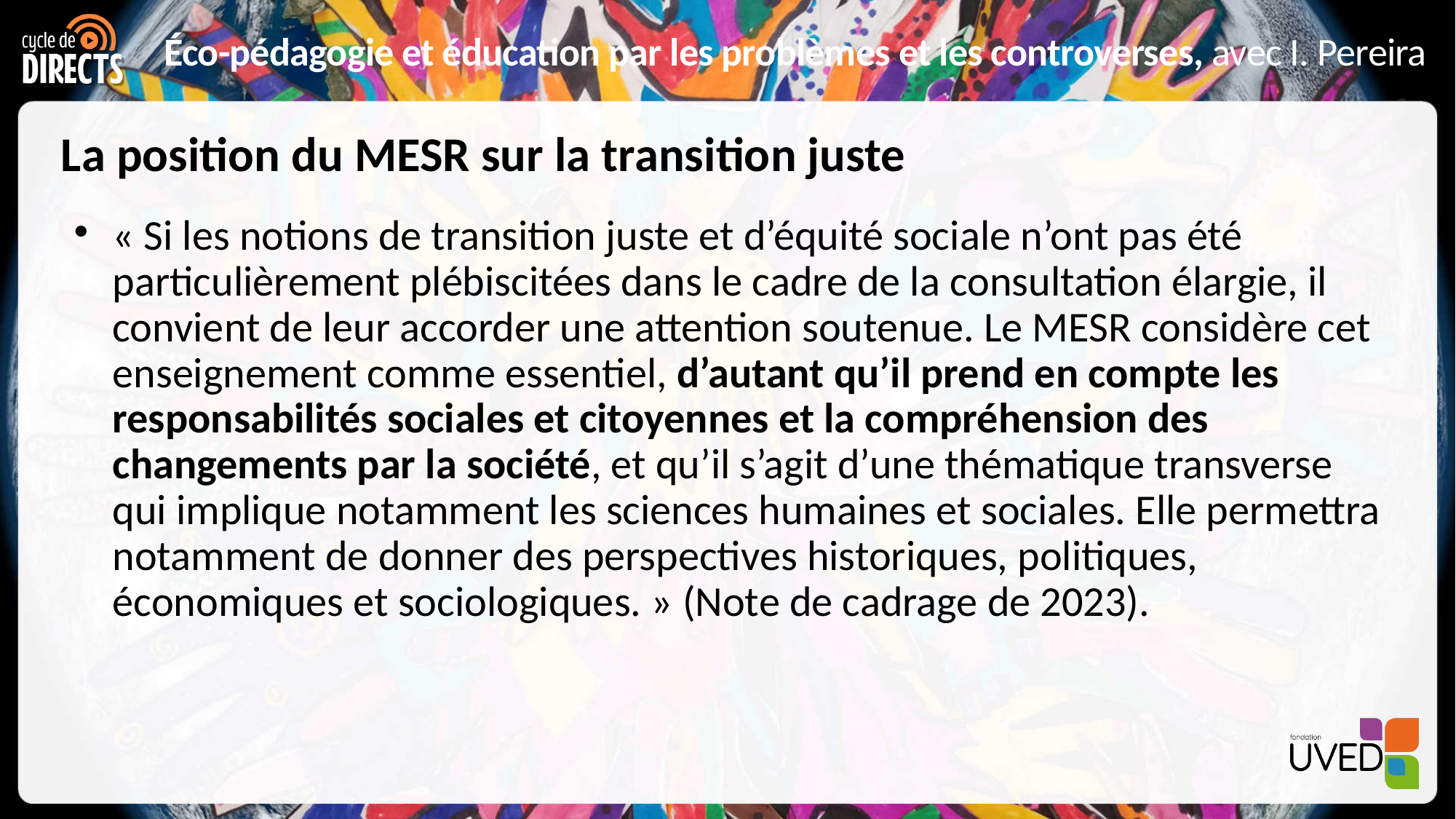

# La position du MESR sur la transition juste
« Si les notions de transition juste et d’équité sociale n’ont pas été particulièrement plébiscitées dans le cadre de la consultation élargie, il convient de leur accorder une attention soutenue. Le MESR considère cet enseignement comme essentiel, d’autant qu’il prend en compte les responsabilités sociales et citoyennes et la compréhension des changements par la société, et qu’il s’agit d’une thématique transverse qui implique notamment les sciences humaines et sociales. Elle permettra notamment de donner des perspectives historiques, politiques, économiques et sociologiques. » (Note de cadrage de 2023).